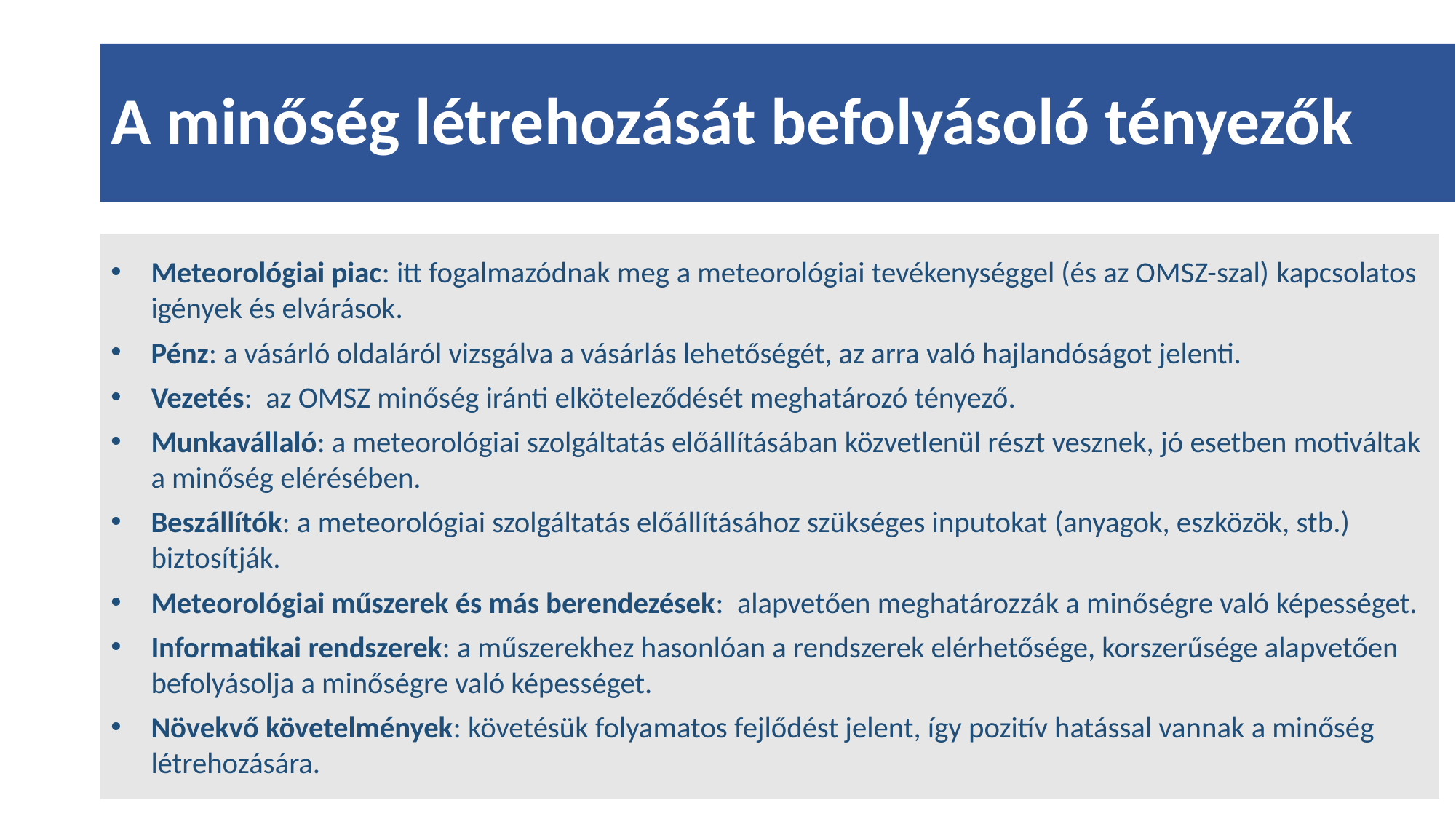

# A minőség létrehozását befolyásoló tényezők
Meteorológiai piac: itt fogalmazódnak meg a meteorológiai tevékenységgel (és az OMSZ-szal) kapcsolatos igények és elvárások.
Pénz: a vásárló oldaláról vizsgálva a vásárlás lehetőségét, az arra való hajlandóságot jelenti.
Vezetés:  az OMSZ minőség iránti elköteleződését meghatározó tényező.
Munkavállaló: a meteorológiai szolgáltatás előállításában közvetlenül részt vesznek, jó esetben motiváltak a minőség elérésében.
Beszállítók: a meteorológiai szolgáltatás előállításához szükséges inputokat (anyagok, eszközök, stb.) biztosítják.
Meteorológiai műszerek és más berendezések:  alapvetően meghatározzák a minőségre való képességet.
Informatikai rendszerek: a műszerekhez hasonlóan a rendszerek elérhetősége, korszerűsége alapvetően befolyásolja a minőségre való képességet.
Növekvő követelmények: követésük folyamatos fejlődést jelent, így pozitív hatással vannak a minőség létrehozására.